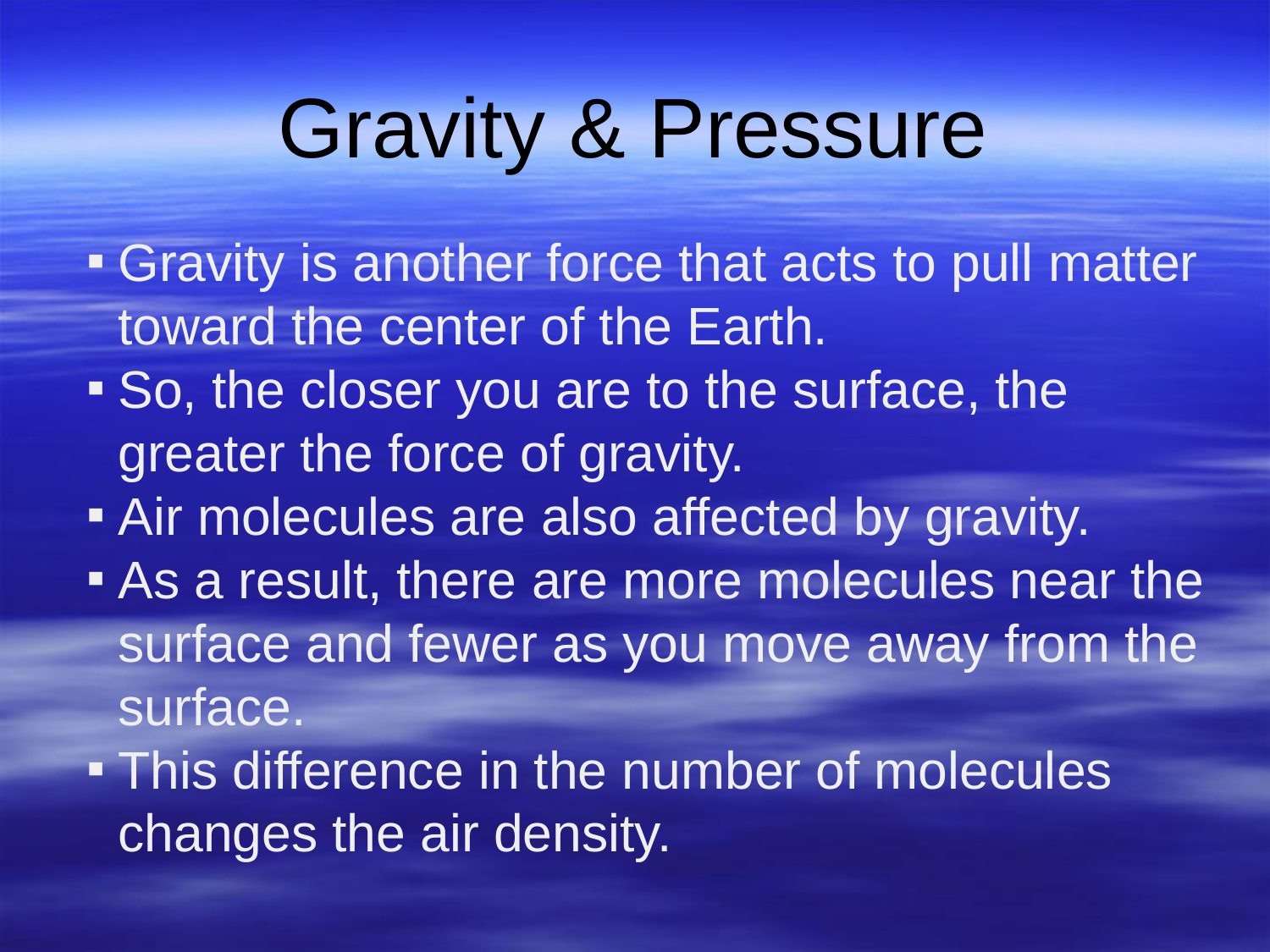

# Gravity & Pressure
Gravity is another force that acts to pull matter toward the center of the Earth.
So, the closer you are to the surface, the greater the force of gravity.
Air molecules are also affected by gravity.
As a result, there are more molecules near the surface and fewer as you move away from the surface.
This difference in the number of molecules changes the air density.